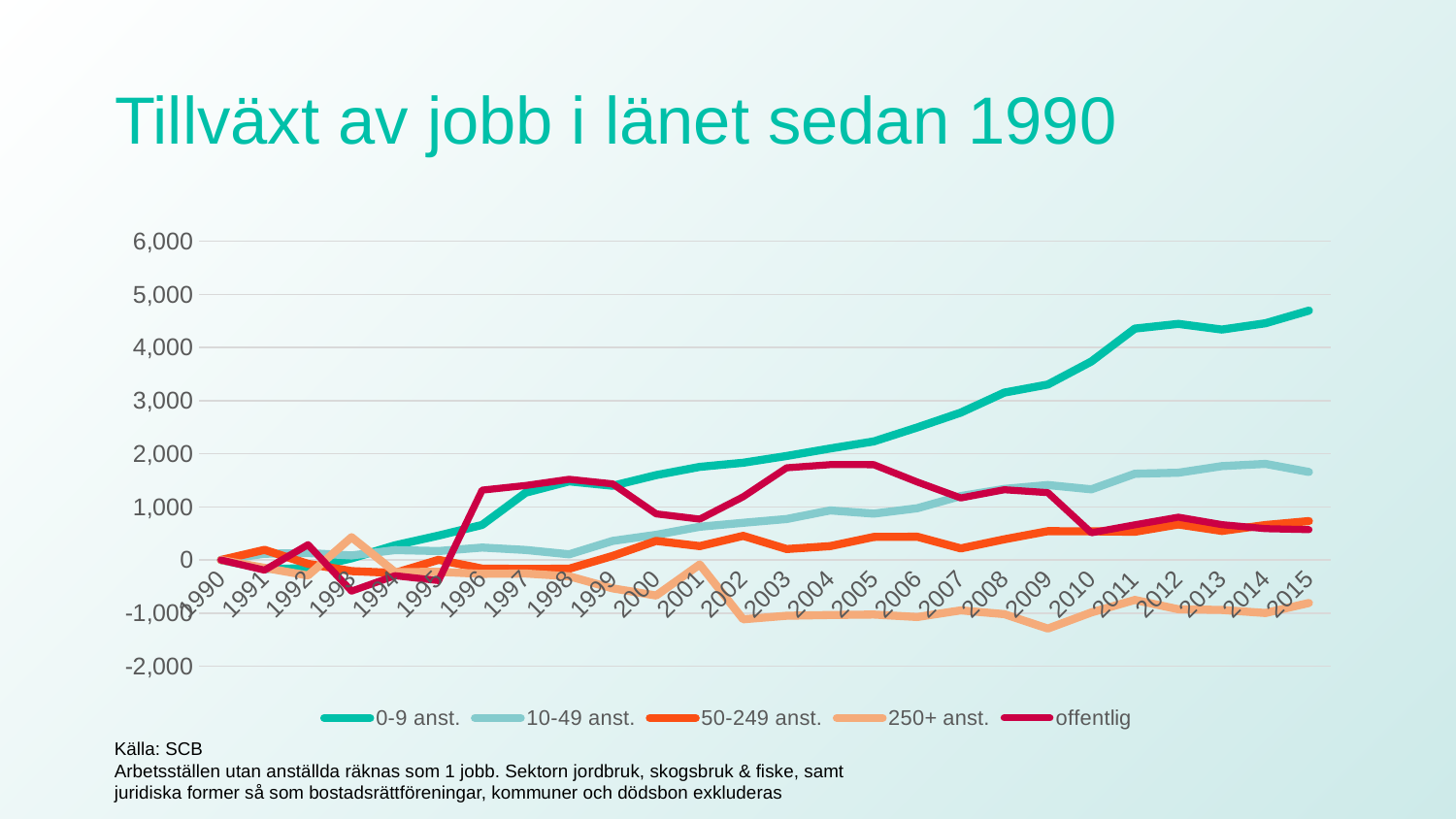

# Tillväxt av jobb i länet sedan 1990

### Chart

| Category | 0-9 anst. | 10-49 anst. | 50-249 anst. | 250+ anst. | offentlig |
|---|---|---|---|---|---|
|         1990 | 0.0 | 0.0 | 0.0 | 0.0 | 0.0 |
|         1991 | -166.0 | 117.0 | 190.0 | -148.0 | -191.0 |
|         1992 | -159.0 | 130.0 | -73.0 | -292.0 | 287.0 |
|         1993 | 31.0 | 85.0 | -210.0 | 429.0 | -586.0 |
|         1994 | 276.0 | 186.0 | -244.0 | -228.0 | -296.0 |
|         1995 | 459.0 | 168.0 | 3.0 | -224.0 | -388.0 |
|         1996 | 660.0 | 234.0 | -162.0 | -262.0 | 1314.0 |
|         1997 | 1266.0 | 188.0 | -169.0 | -255.0 | 1402.0 |
|         1998 | 1480.0 | 106.0 | -164.0 | -307.0 | 1518.0 |
|         1999 | 1396.0 | 359.0 | 76.0 | -534.0 | 1432.0 |
|         2000 | 1598.0 | 473.0 | 359.0 | -669.0 | 868.0 |
|         2001 | 1753.0 | 625.0 | 261.0 | -85.0 | 769.0 |
|         2002 | 1831.0 | 700.0 | 454.0 | -1117.0 | 1189.0 |
|         2003 | 1959.0 | 771.0 | 205.0 | -1050.0 | 1736.0 |
|         2004 | 2100.0 | 933.0 | 261.0 | -1036.0 | 1796.0 |
|         2005 | 2232.0 | 872.0 | 433.0 | -1027.0 | 1795.0 |
|         2006 | 2496.0 | 974.0 | 437.0 | -1074.0 | 1468.0 |
|         2007 | 2775.0 | 1203.0 | 217.0 | -949.0 | 1168.0 |
|         2008 | 3152.0 | 1337.0 | 389.0 | -1020.0 | 1322.0 |
|         2009 | 3304.0 | 1411.0 | 542.0 | -1292.0 | 1267.0 |
|         2010 | 3737.0 | 1330.0 | 540.0 | -988.0 | 512.0 |
|         2011 | 4356.0 | 1624.0 | 531.0 | -752.0 | 662.0 |
|         2012 | 4445.0 | 1644.0 | 668.0 | -928.0 | 805.0 |
|         2013 | 4338.0 | 1768.0 | 546.0 | -941.0 | 665.0 |
|         2014 | 4457.0 | 1810.0 | 657.0 | -998.0 | 589.0 |
|         2015 | 4695.0 | 1657.0 | 732.0 | -810.0 | 571.0 |
Källa: SCB
Arbetsställen utan anställda räknas som 1 jobb. Sektorn jordbruk, skogsbruk & fiske, samt juridiska former så som bostadsrättföreningar, kommuner och dödsbon exkluderas